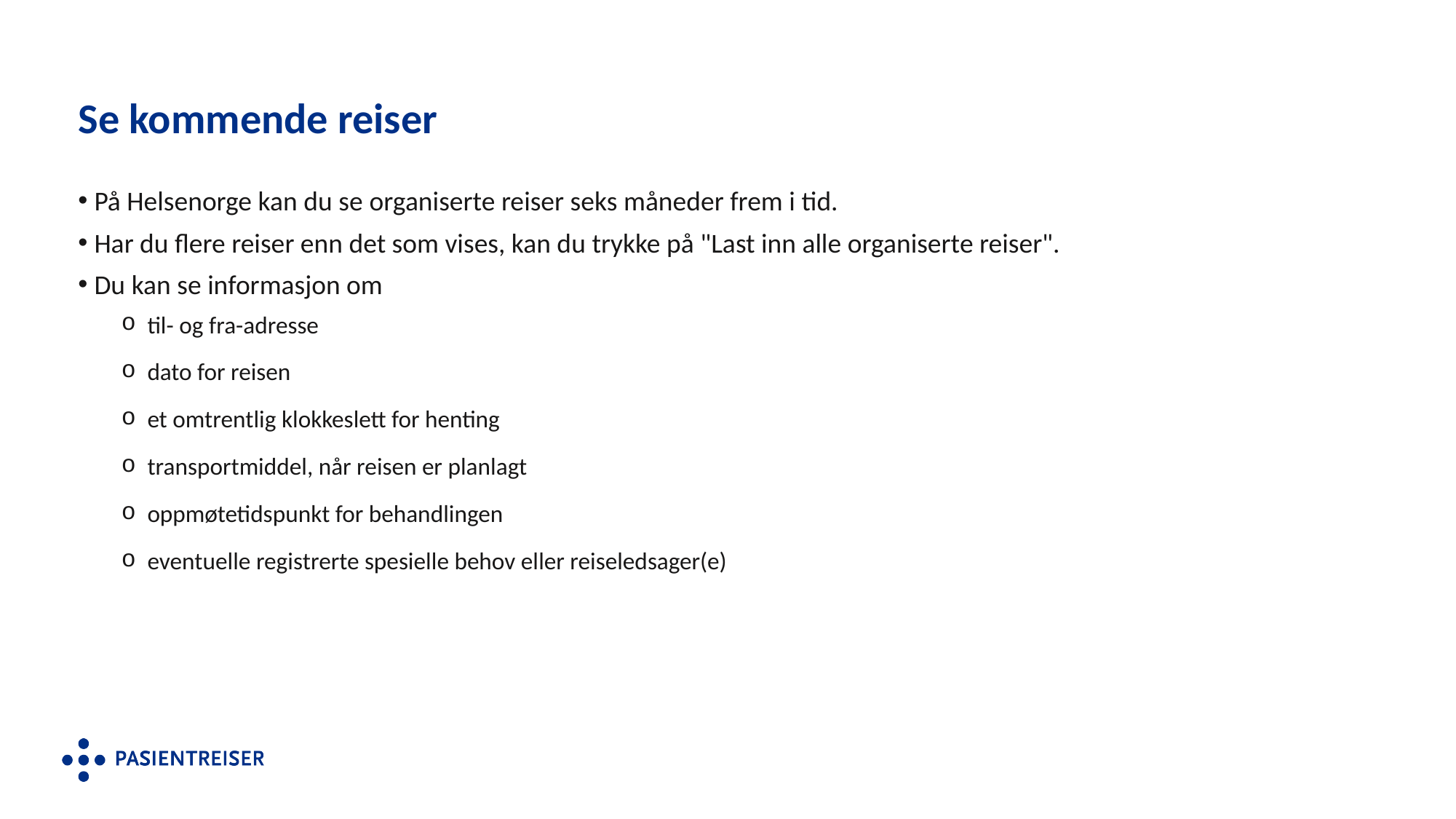

# Se kommende reiser
På Helsenorge kan du se organiserte reiser seks måneder frem i tid.
Har du flere reiser enn det som vises, kan du trykke på "Last inn alle organiserte reiser".
Du kan se informasjon om
til- og fra-adresse
dato for reisen
et omtrentlig klokkeslett for henting
transportmiddel, når reisen er planlagt
oppmøtetidspunkt for behandlingen
eventuelle registrerte spesielle behov eller reiseledsager(e)